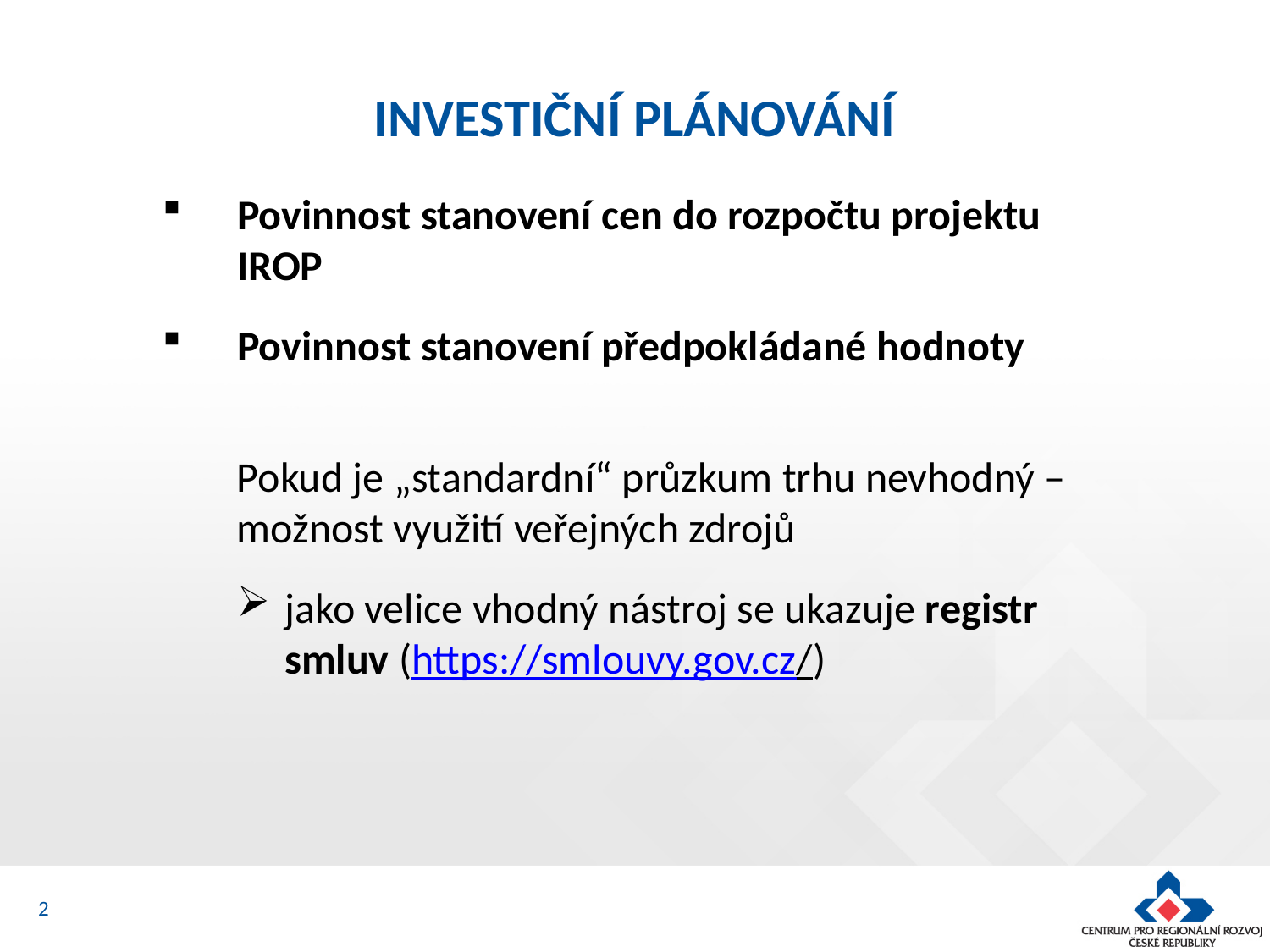

# INVESTIČNÍ PLÁNOVÁNÍ
Povinnost stanovení cen do rozpočtu projektu IROP
Povinnost stanovení předpokládané hodnoty

Pokud je „standardní“ průzkum trhu nevhodný – možnost využití veřejných zdrojů
jako velice vhodný nástroj se ukazuje registr smluv (https://smlouvy.gov.cz/)
2